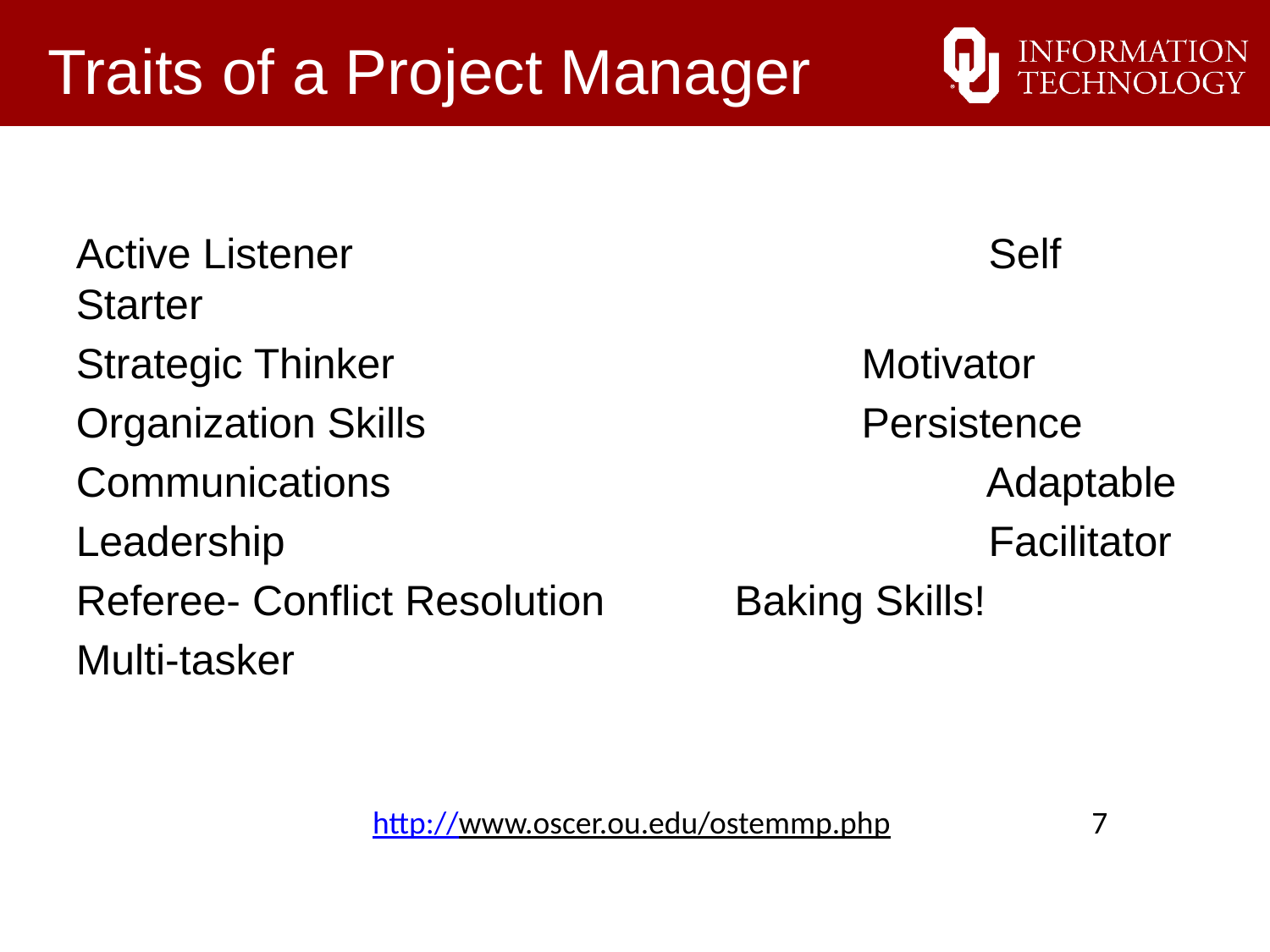

# Traits of a Project Manager
Active Listener					  Self Starter
Strategic Thinker				  Motivator
Organization Skills				  Persistence
Communications					  Adaptable
Leadership						  Facilitator
Referee- Conflict Resolution	  Baking Skills!
Multi-tasker
http://www.oscer.ou.edu/ostemmp.php                            7